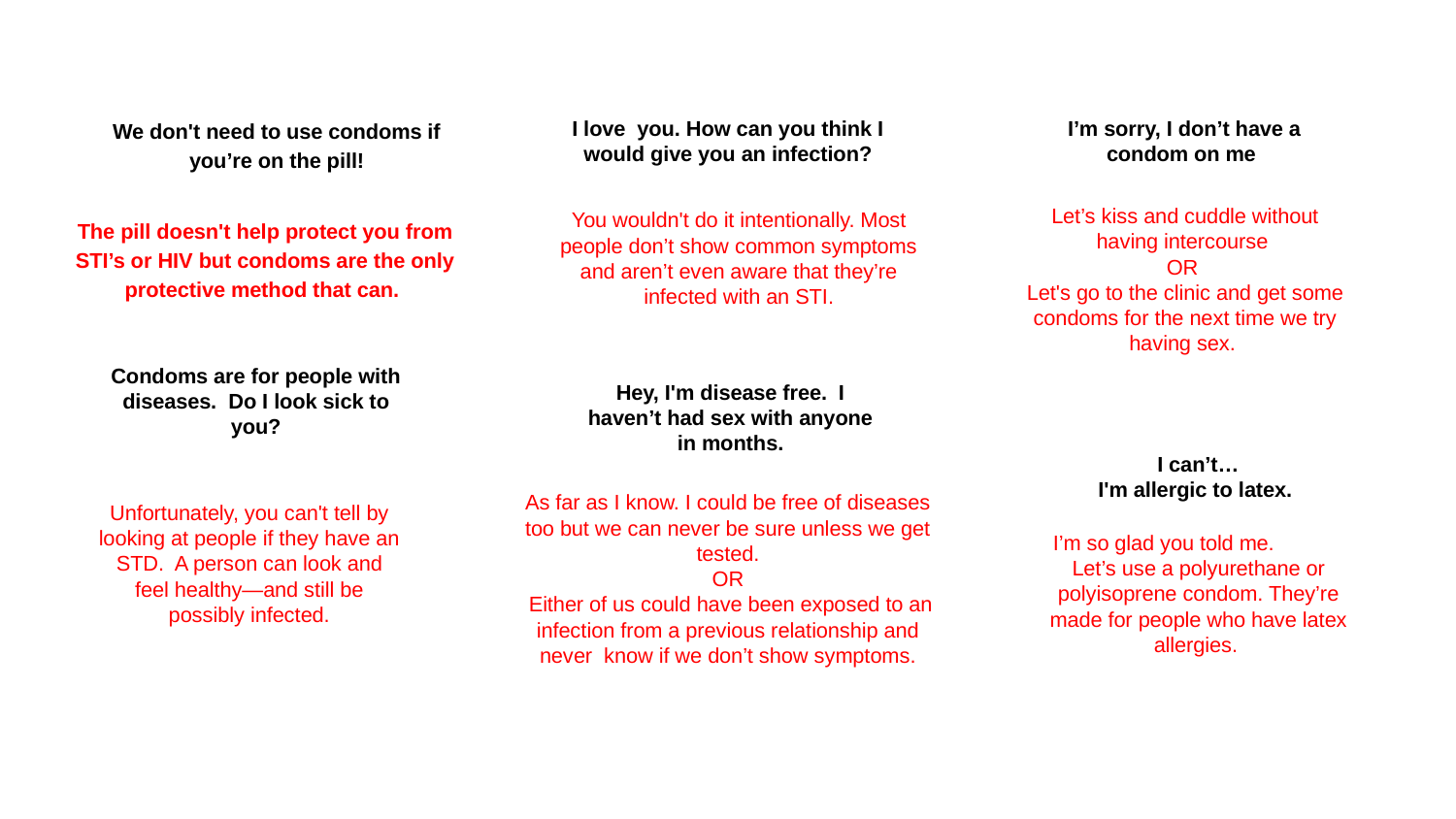

I’m sorry, I don’t have a condom on me
I love  you. How can you think I would give you an infection?
We don't need to use condoms if you’re on the pill!
Let’s kiss and cuddle without having intercourse
OR
Let's go to the clinic and get some condoms for the next time we try having sex.
The pill doesn't help protect you from STI’s or HIV but condoms are the only protective method that can.
You wouldn't do it intentionally. Most people don’t show common symptoms and aren’t even aware that they’re infected with an STI.
Condoms are for people with diseases.  Do I look sick to you?
Hey, I'm disease free.  I haven’t had sex with anyone in months.
I can’t…
I'm allergic to latex.
As far as I know. I could be free of diseases too but we can never be sure unless we get tested.
OR
 Either of us could have been exposed to an infection from a previous relationship and never  know if we don’t show symptoms.
Unfortunately, you can't tell by looking at people if they have an STD.  A person can look and feel healthy—and still be possibly infected.
I’m so glad you told me.             Let’s use a polyurethane or polyisoprene condom. They’re made for people who have latex allergies.